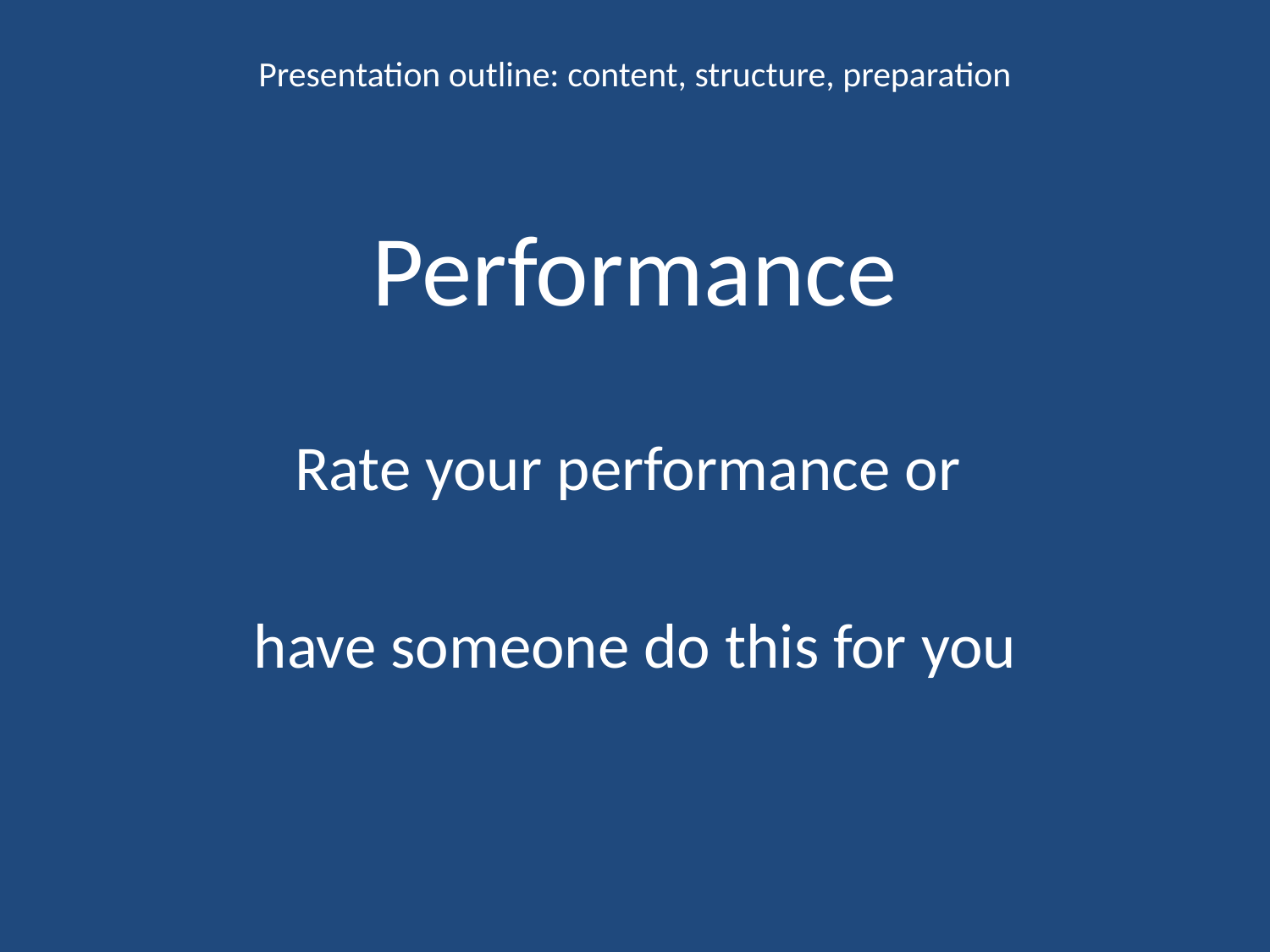

Presentation outline: content, structure, preparation

Performance

Rate your performance or

have someone do this for you

Practice